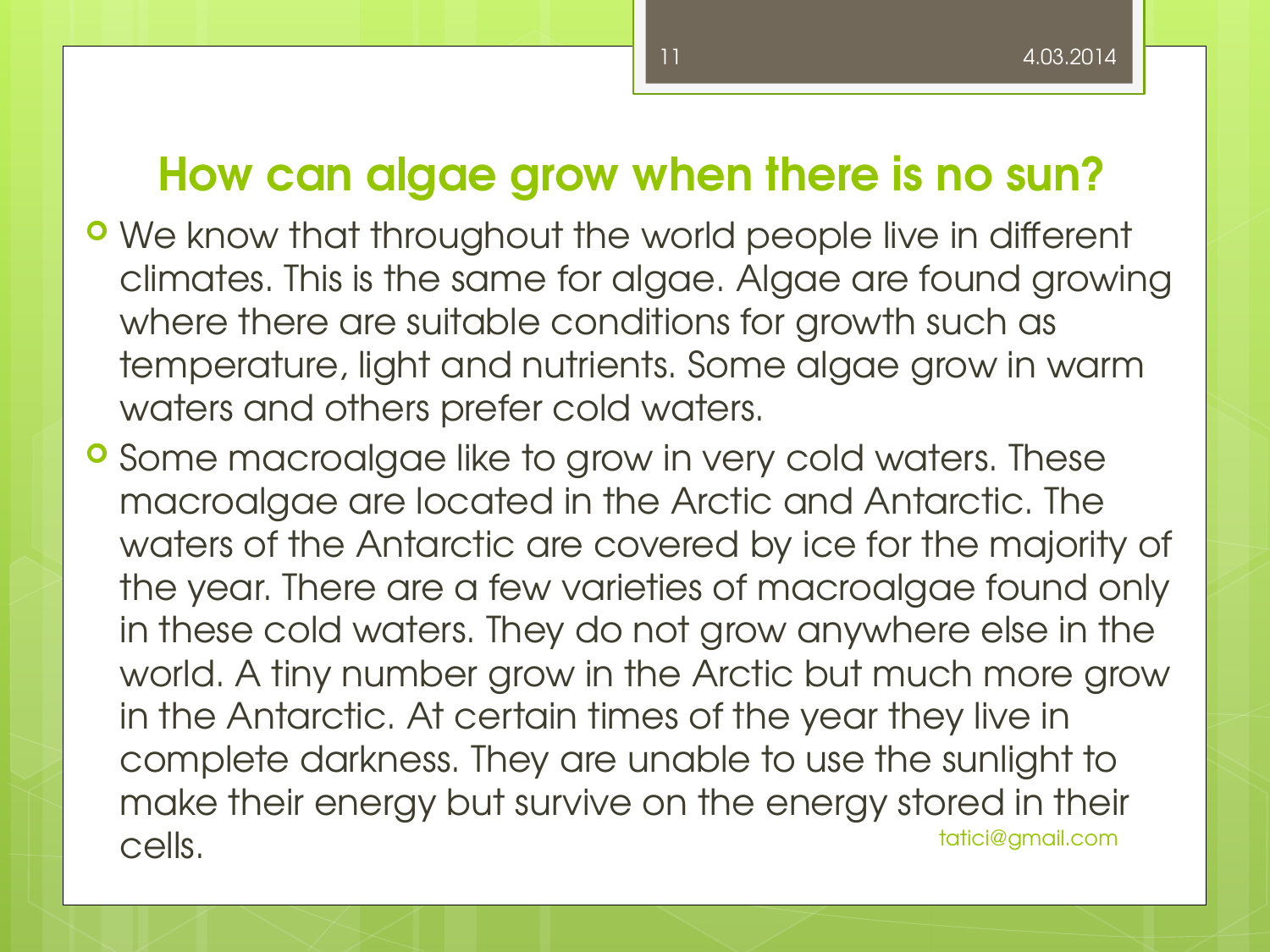

11
4.03.2014
# How can algae grow when there is no sun?
We know that throughout the world people live in different climates. This is the same for algae. Algae are found growing where there are suitable conditions for growth such as temperature, light and nutrients. Some algae grow in warm waters and others prefer cold waters.
Some macroalgae like to grow in very cold waters. These macroalgae are located in the Arctic and Antarctic. The waters of the Antarctic are covered by ice for the majority of the year. There are a few varieties of macroalgae found only in these cold waters. They do not grow anywhere else in the world. A tiny number grow in the Arctic but much more grow in the Antarctic. At certain times of the year they live in complete darkness. They are unable to use the sunlight to make their energy but survive on the energy stored in their cells.

tatici@gmail.com